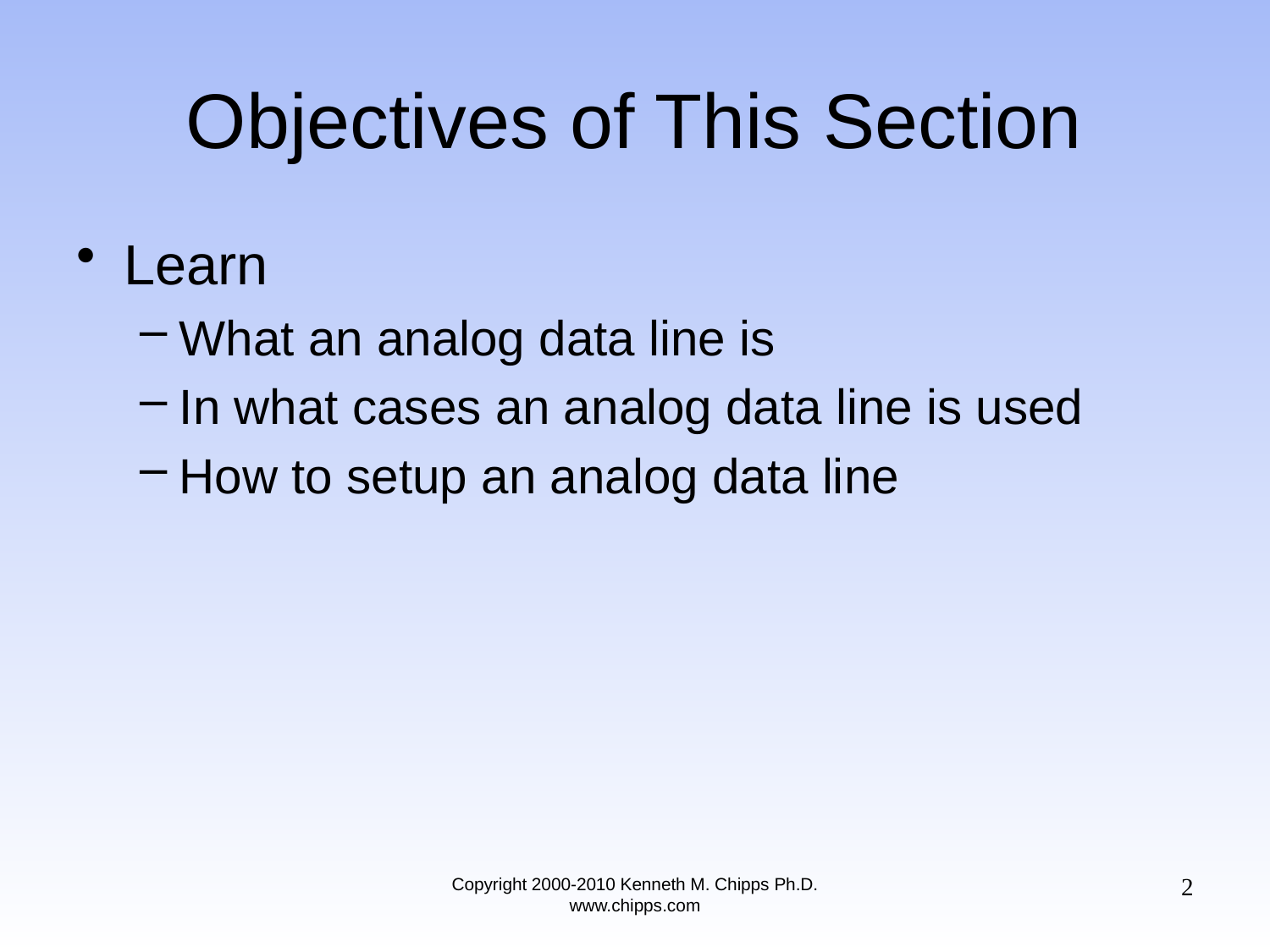

# Objectives of This Section
Learn
What an analog data line is
In what cases an analog data line is used
How to setup an analog data line
2
Copyright 2000-2010 Kenneth M. Chipps Ph.D. www.chipps.com